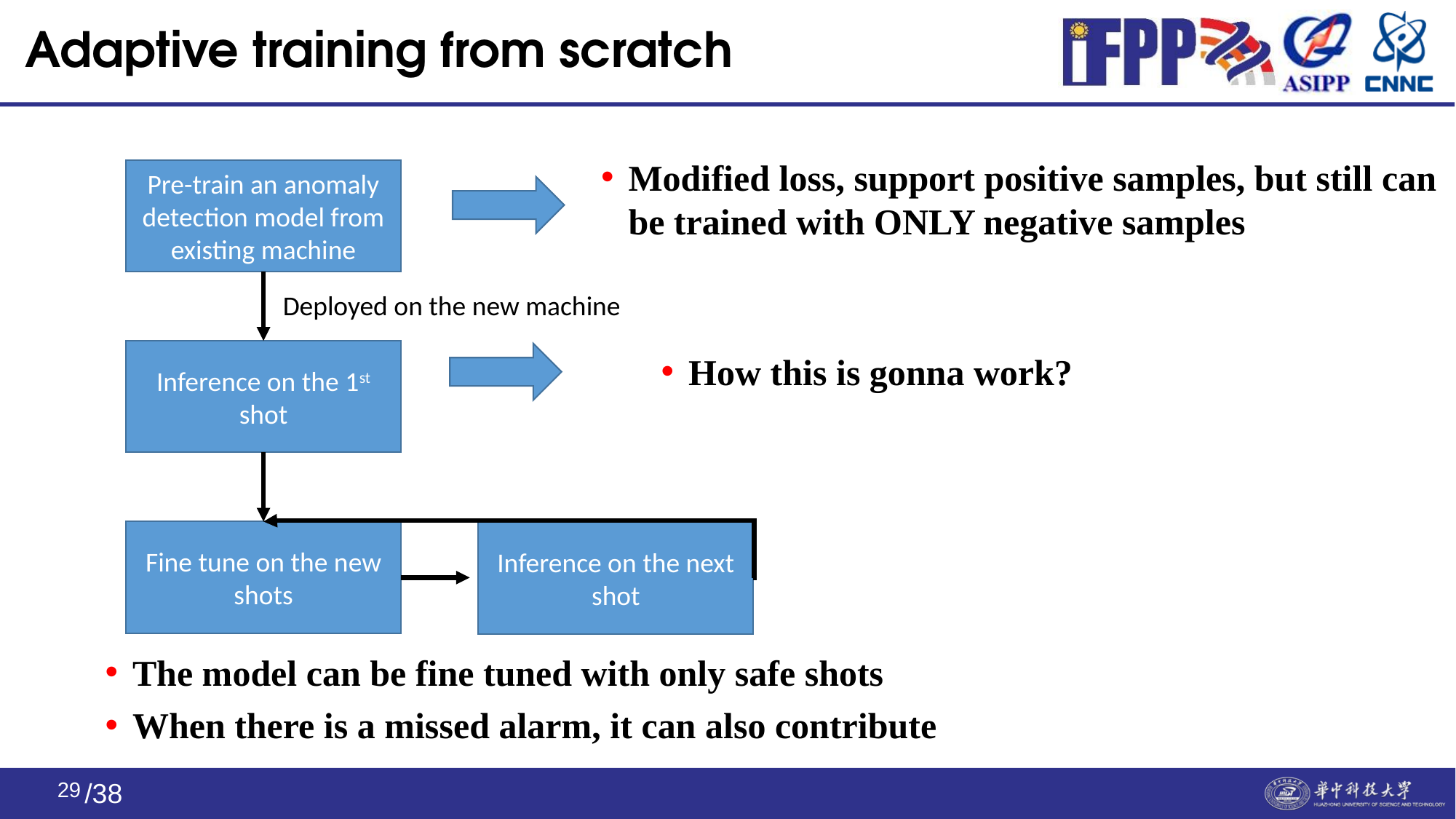

# Adaptive training from scratch
Modified loss, support positive samples, but still can be trained with ONLY negative samples
Pre-train an anomaly detection model from existing machine

Deployed on the new machine
Inference on the 1st shot

How this is gonna work?
Fine tune on the new shots
Inference on the next shot
The model can be fine tuned with only safe shots
When there is a missed alarm, it can also contribute
29